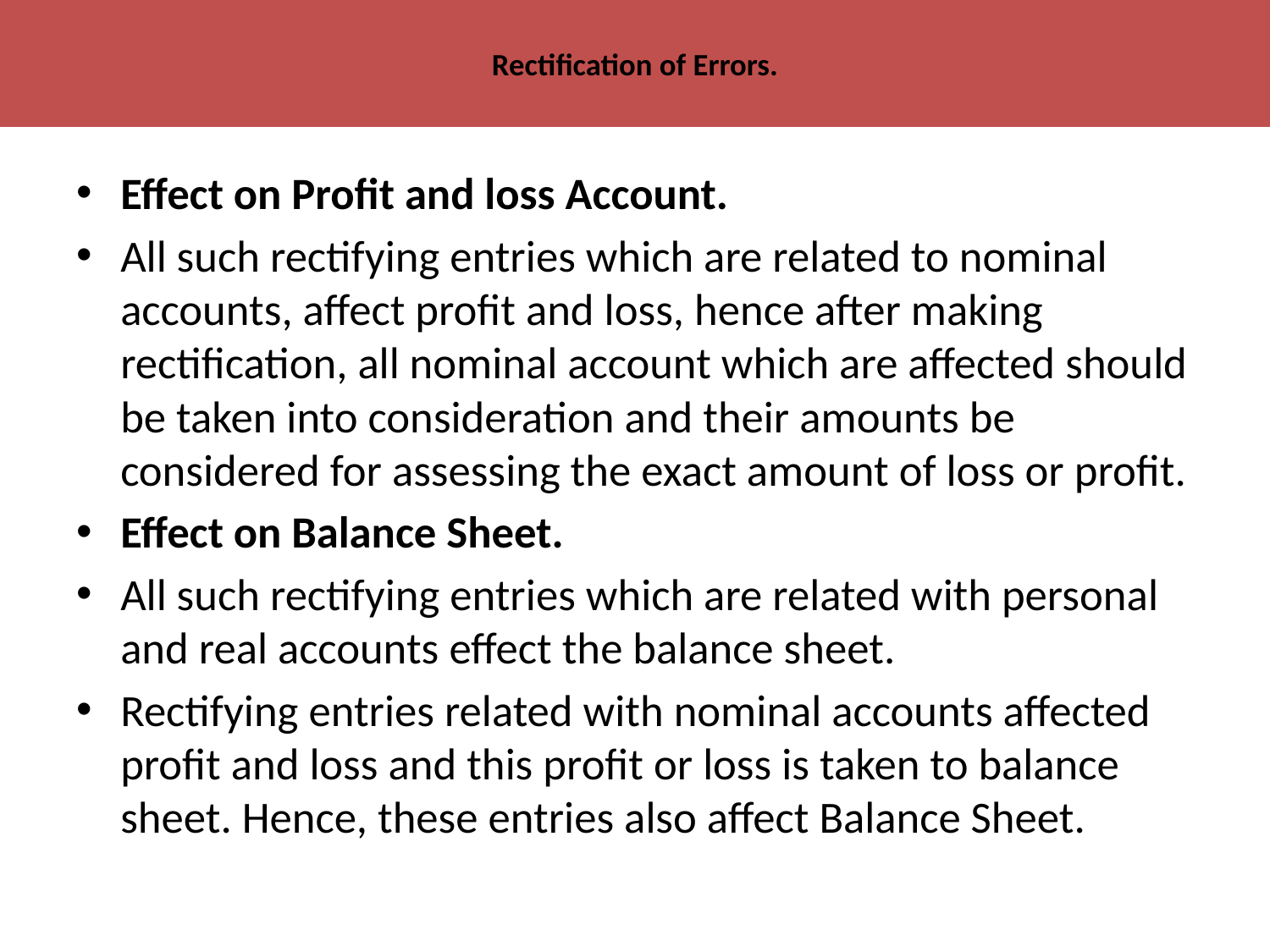

# Rectification of Errors.
Effect on Profit and loss Account.
All such rectifying entries which are related to nominal accounts, affect profit and loss, hence after making rectification, all nominal account which are affected should be taken into consideration and their amounts be considered for assessing the exact amount of loss or profit.
Effect on Balance Sheet.
All such rectifying entries which are related with personal and real accounts effect the balance sheet.
Rectifying entries related with nominal accounts affected profit and loss and this profit or loss is taken to balance sheet. Hence, these entries also affect Balance Sheet.